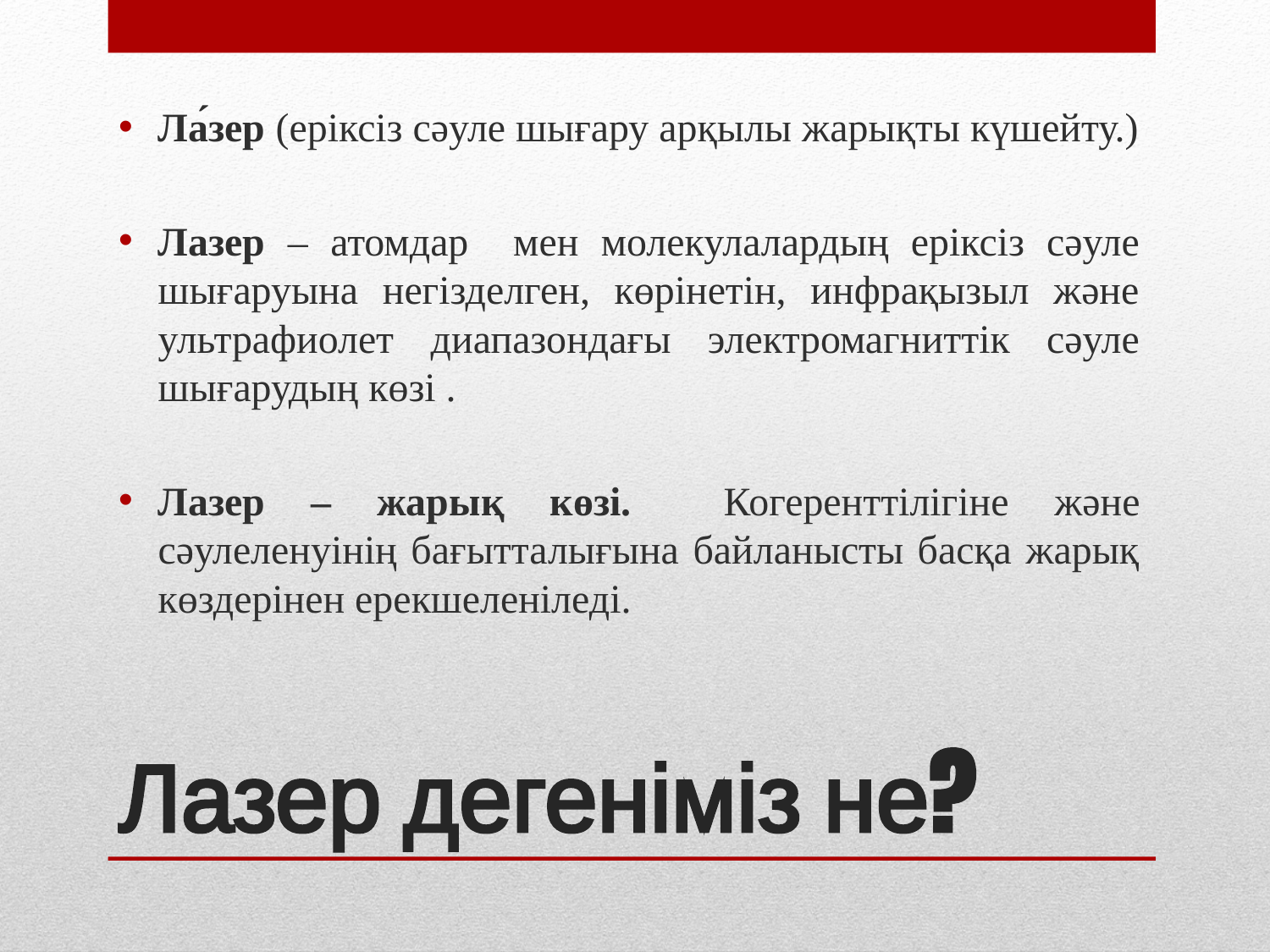

Ла́зер (еріксіз сәуле шығару арқылы жарықты күшейту.)

Лазер – атомдар  мен молекулалардың еріксіз сәуле шығаруына негізделген, көрінетін, инфрақызыл және ультрафиолет диапазондағы электромагниттік сәуле шығарудың көзі .

Лазер – жарық көзі.  Когеренттілігіне және сәулеленуінің бағытталығына байланысты басқа жарық көздерінен ерекшеленіледі.

# Лазер дегеніміз не?